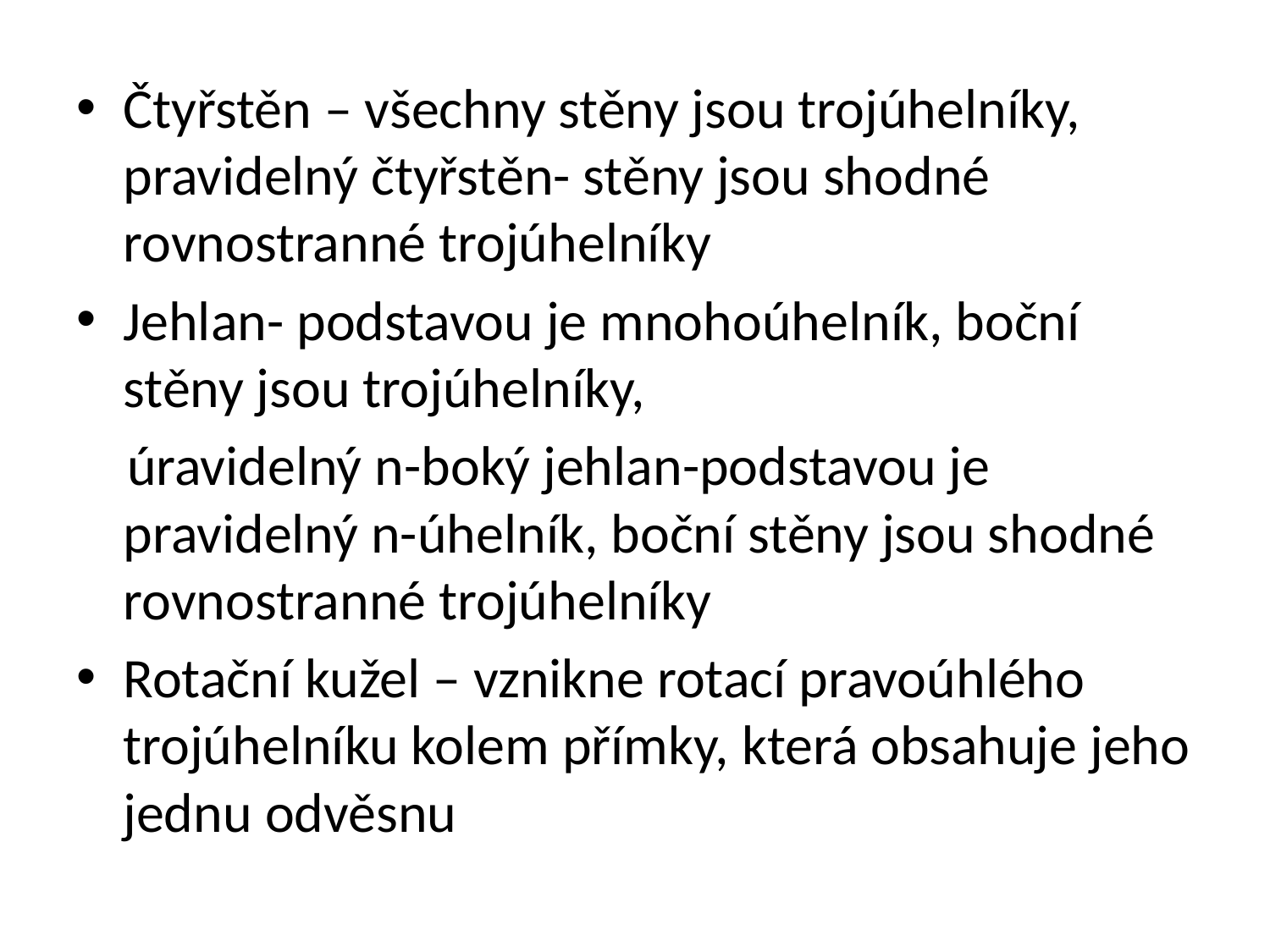

Čtyřstěn – všechny stěny jsou trojúhelníky, pravidelný čtyřstěn- stěny jsou shodné rovnostranné trojúhelníky
Jehlan- podstavou je mnohoúhelník, boční stěny jsou trojúhelníky,
    úravidelný n-boký jehlan-podstavou je pravidelný n-úhelník, boční stěny jsou shodné rovnostranné trojúhelníky
Rotační kužel – vznikne rotací pravoúhlého trojúhelníku kolem přímky, která obsahuje jeho jednu odvěsnu